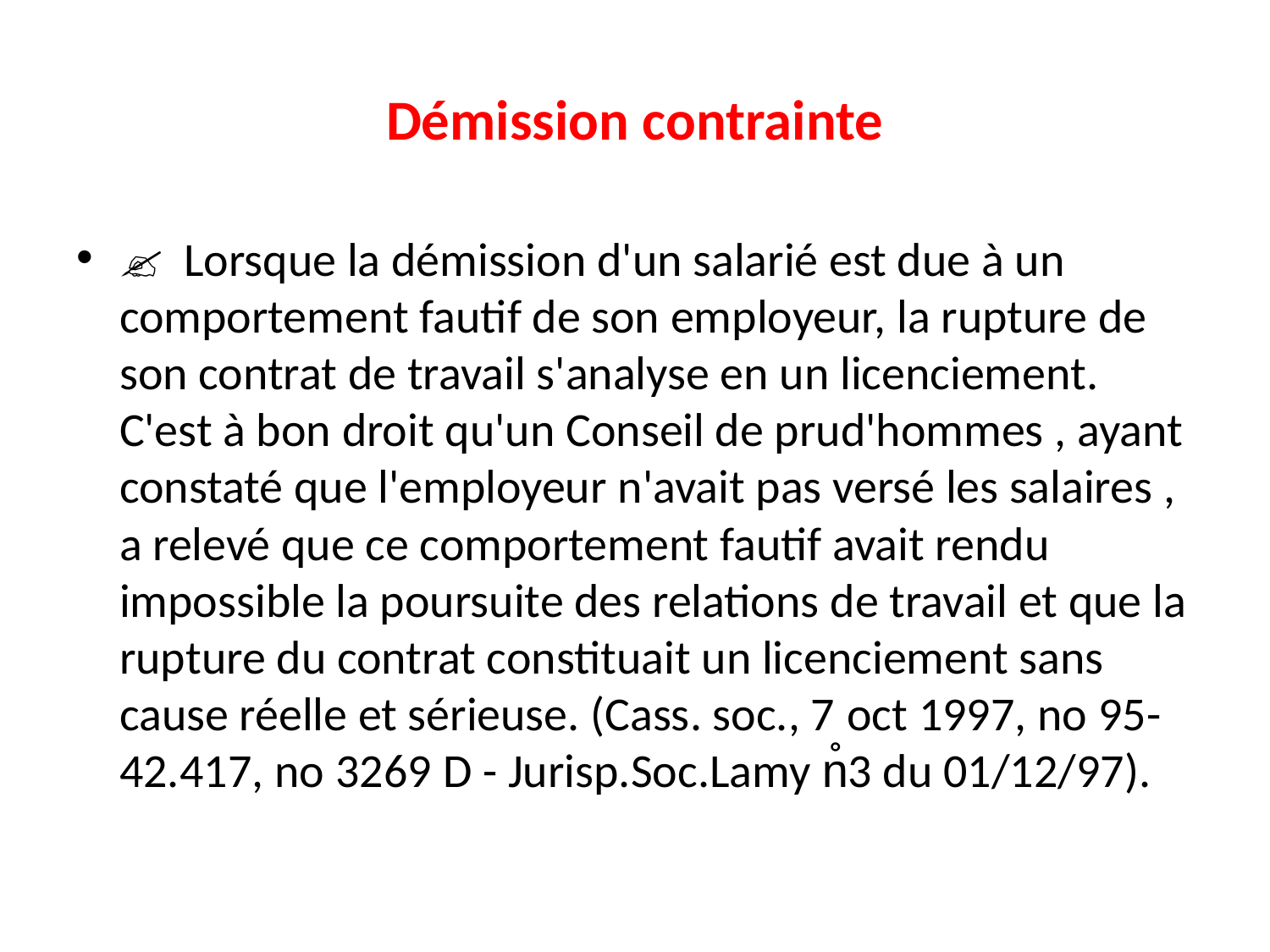

# Démission contrainte
✍  Lorsque la démission d'un salarié est due à un comportement fautif de son employeur, la rupture de son contrat de travail s'analyse en un licenciement. C'est à bon droit qu'un Conseil de prud'hommes , ayant constaté que l'employeur n'avait pas versé les salaires , a relevé que ce comportement fautif avait rendu impossible la poursuite des relations de travail et que la rupture du contrat constituait un licenciement sans cause réelle et sérieuse. (Cass. soc., 7 oct 1997, no 95-42.417, no 3269 D - Jurisp.Soc.Lamy n̊3 du 01/12/97).